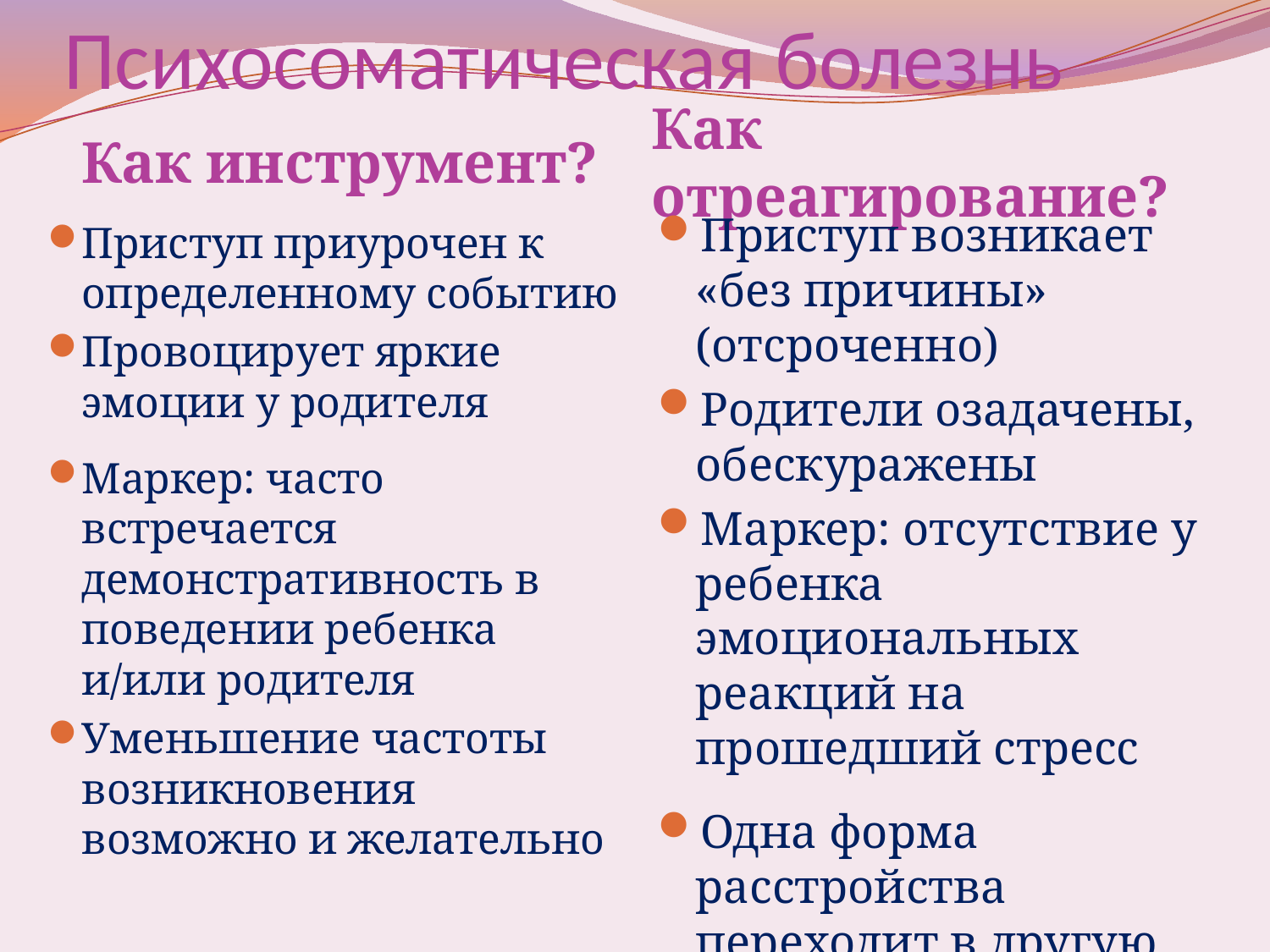

# Психосоматическая болезнь
Как инструмент?
Как отреагирование?
Приступ возникает «без причины» (отсроченно)
Родители озадачены, обескуражены
Маркер: отсутствие у ребенка эмоциональных реакций на прошедший стресс

Одна форма расстройства переходит в другую
Приступ приурочен к определенному событию
Провоцирует яркие эмоции у родителя

Маркер: часто встречается демонстративность в поведении ребенка и/или родителя
Уменьшение частоты возникновения возможно и желательно